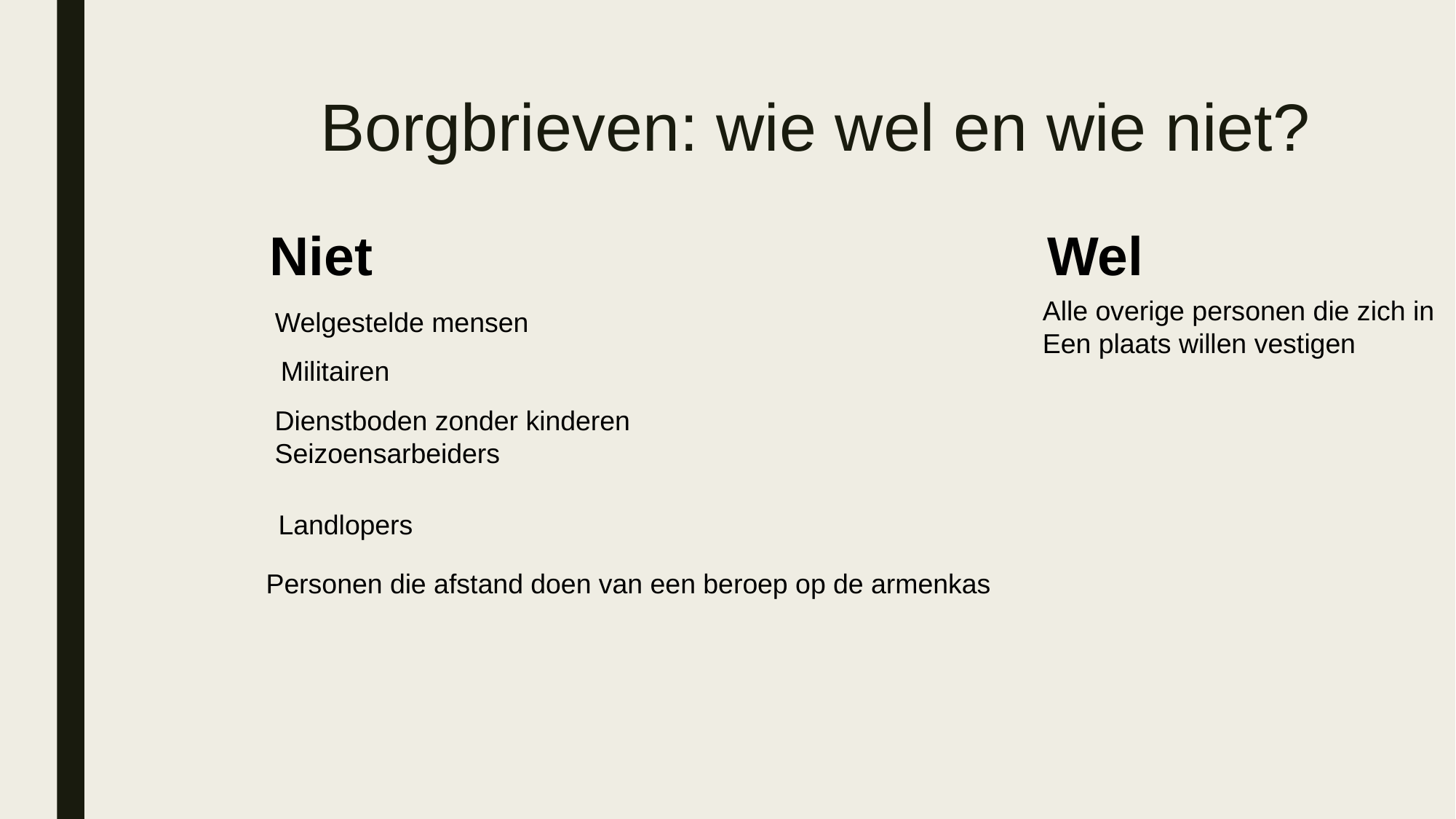

# Borgbrieven: wie wel en wie niet?
Niet
Wel
Alle overige personen die zich in
Een plaats willen vestigen
Welgestelde mensen
Militairen
Dienstboden zonder kinderen
Seizoensarbeiders
Landlopers
Personen die afstand doen van een beroep op de armenkas